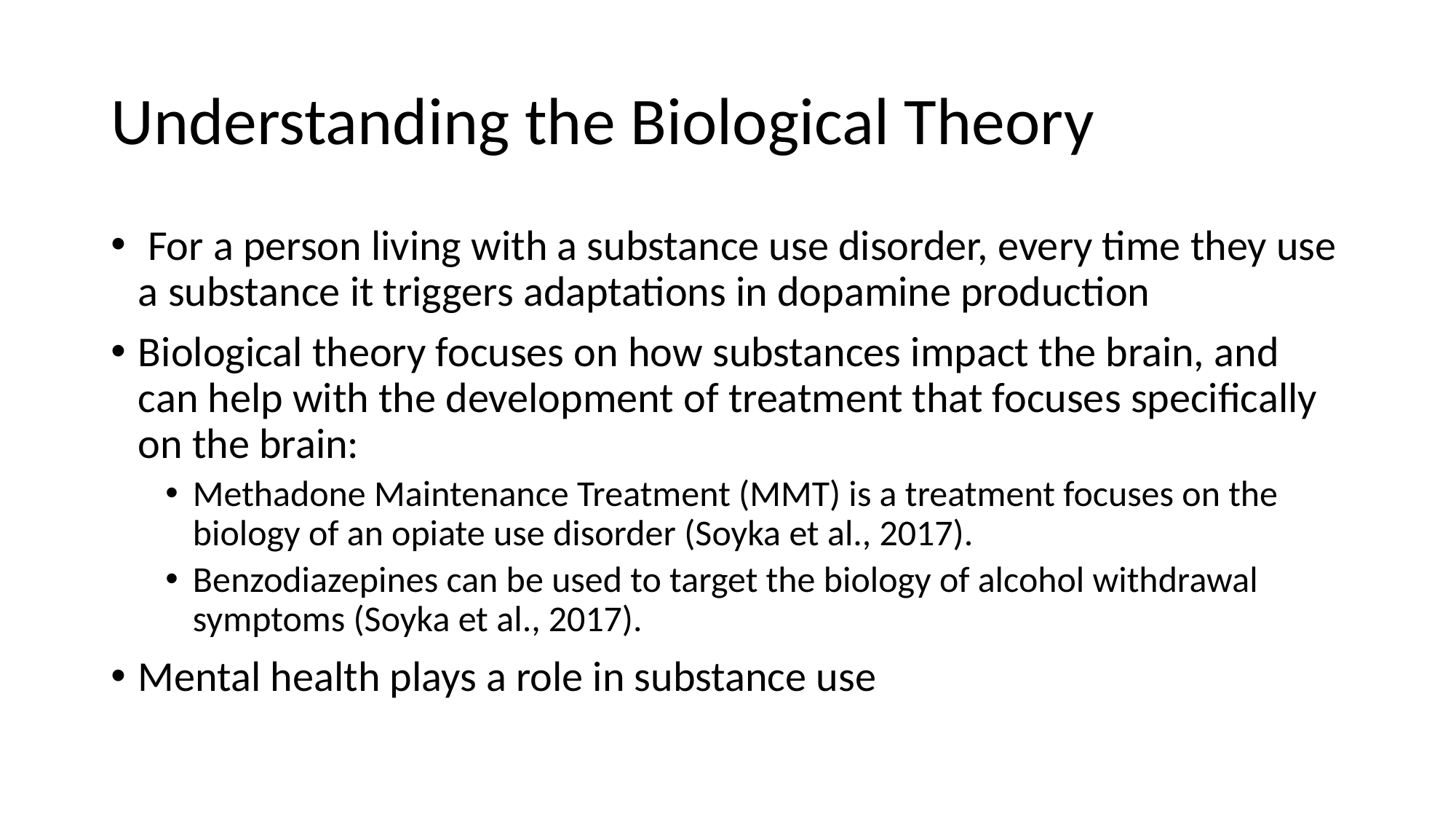

# Understanding the Biological Theory
 For a person living with a substance use disorder, every time they use a substance it triggers adaptations in dopamine production
Biological theory focuses on how substances impact the brain, and can help with the development of treatment that focuses specifically on the brain:
Methadone Maintenance Treatment (MMT) is a treatment focuses on the biology of an opiate use disorder (Soyka et al., 2017).
Benzodiazepines can be used to target the biology of alcohol withdrawal symptoms (Soyka et al., 2017).
Mental health plays a role in substance use